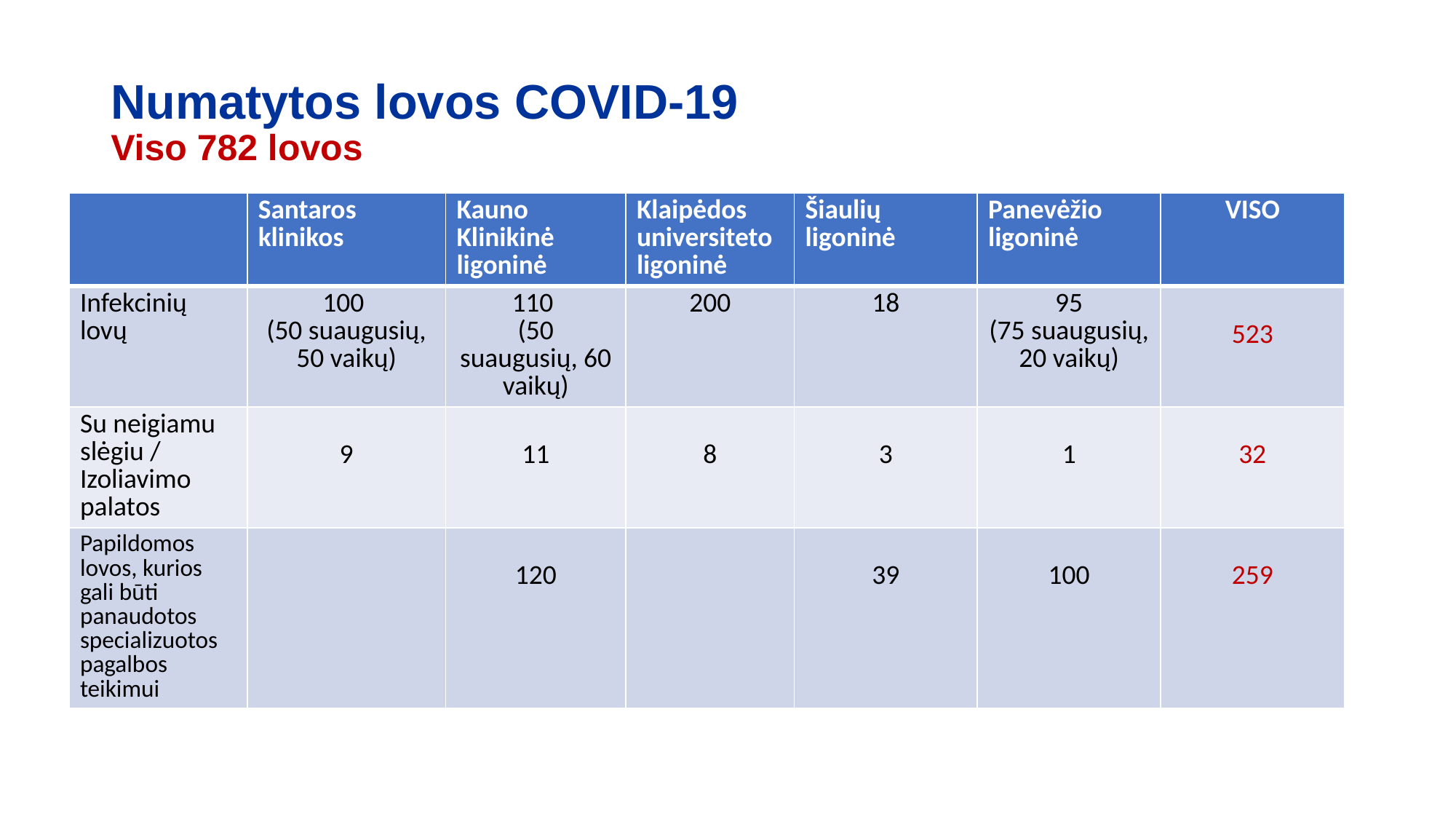

Numatytos lovos COVID-19
Viso 782 lovos
|  | Santaros klinikos | Kauno Klinikinė ligoninė | Klaipėdos universiteto ligoninė | Šiaulių ligoninė | Panevėžio ligoninė | VISO |
| --- | --- | --- | --- | --- | --- | --- |
| Infekcinių lovų | 100 (50 suaugusių, 50 vaikų) | 110 (50 suaugusių, 60 vaikų) | 200 | 18 | 95 (75 suaugusių, 20 vaikų) | 523 |
| Su neigiamu slėgiu / Izoliavimo palatos | 9 | 11 | 8 | 3 | 1 | 32 |
| Papildomos lovos, kurios gali būti panaudotos specializuotos pagalbos teikimui |  | 120 |  | 39 | 100 | 259 |